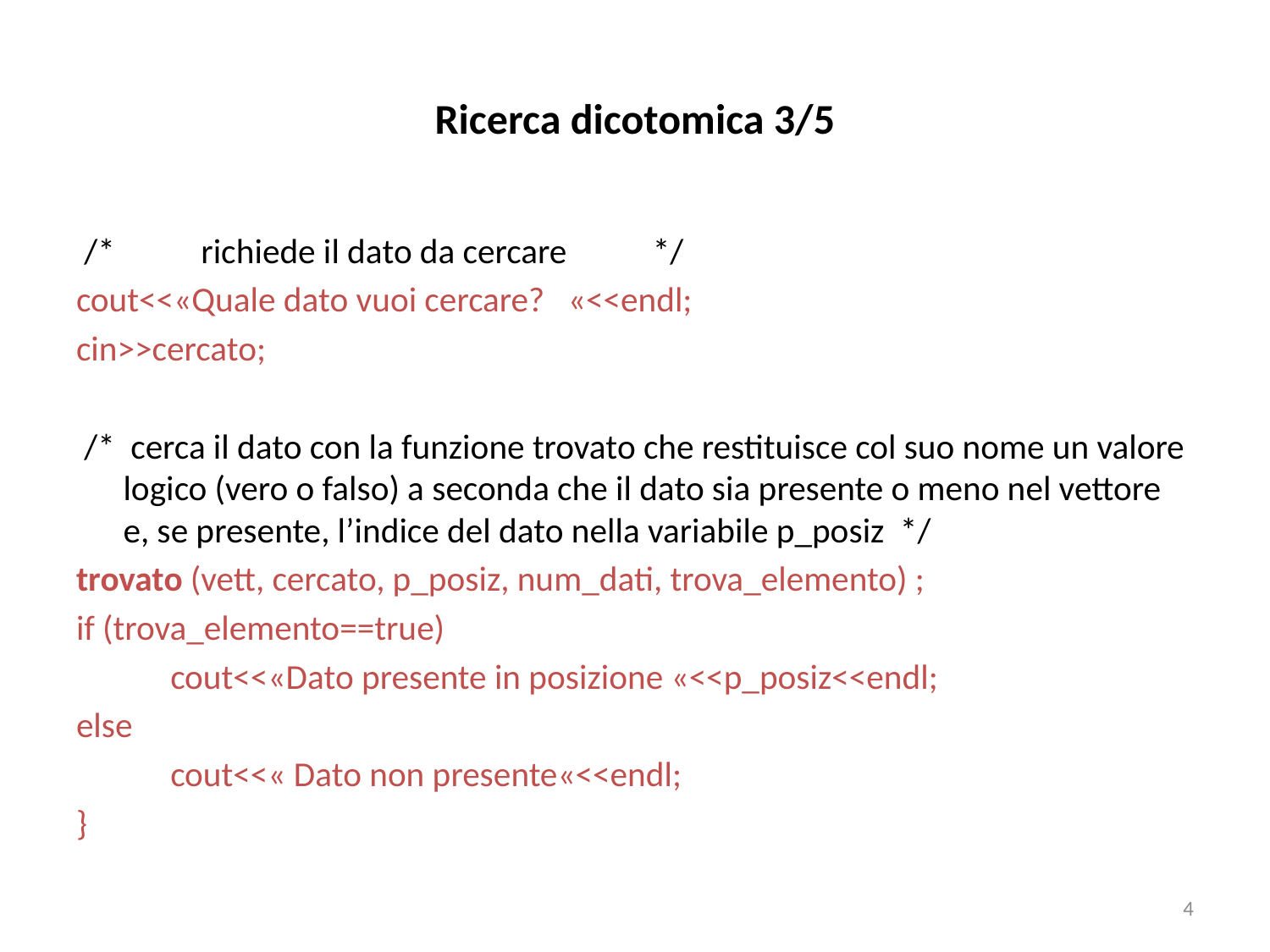

# Ricerca dicotomica 3/5
 /*           richiede il dato da cercare           */
cout<<«Quale dato vuoi cercare?   «<<endl;
cin>>cercato;

 /*  cerca il dato con la funzione trovato che restituisce col suo nome un valore logico (vero o falso) a seconda che il dato sia presente o meno nel vettore e, se presente, l’indice del dato nella variabile p_posiz  */
trovato (vett, cercato, p_posiz, num_dati, trova_elemento) ;
if (trova_elemento==true)
	      cout<<«Dato presente in posizione «<<p_posiz<<endl;
else
	      cout<<« Dato non presente«<<endl;
}
4